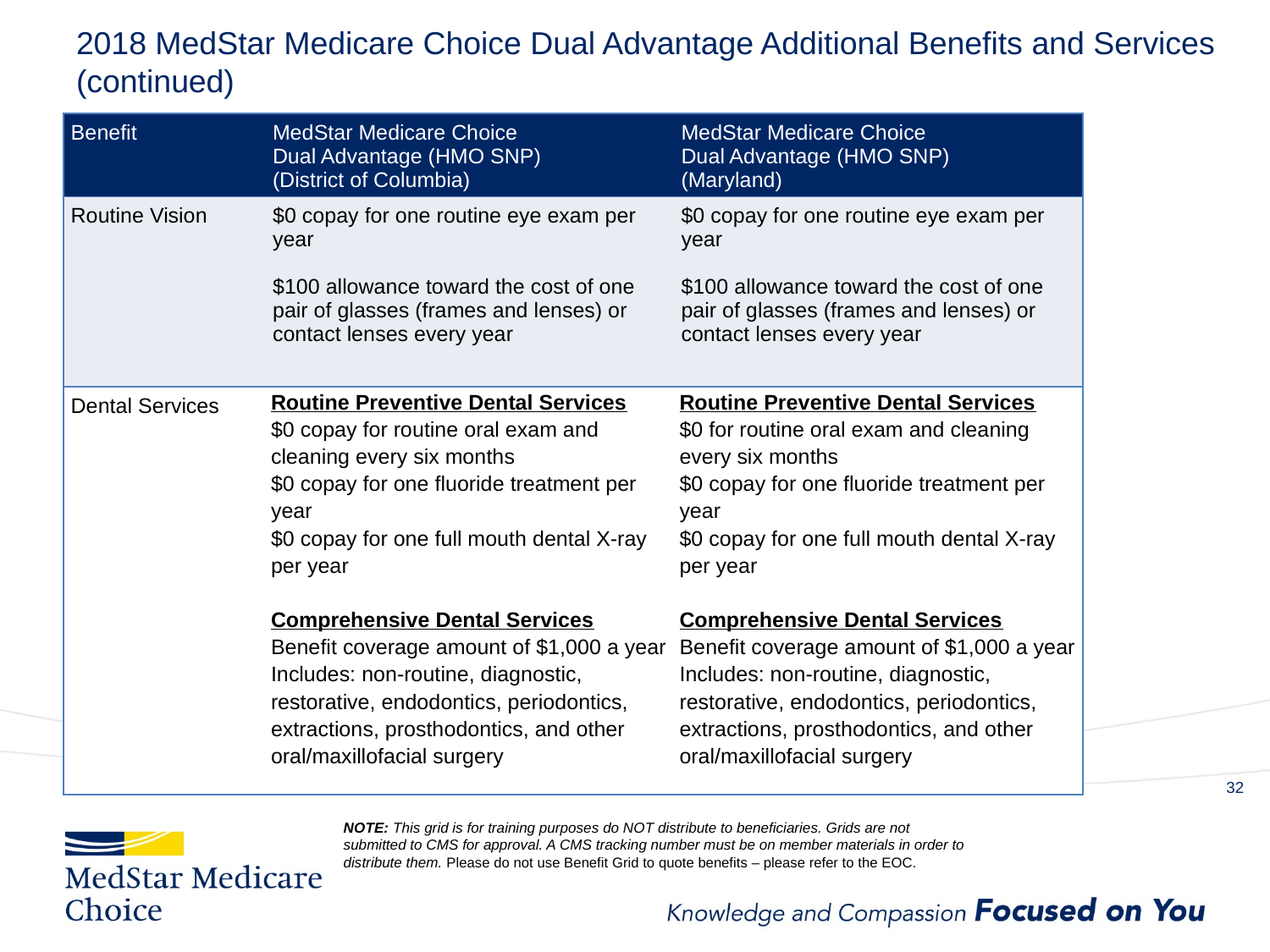

2018 MedStar Medicare Choice Dual Advantage Additional Benefits and Services (continued)
| Benefit | MedStar Medicare Choice Dual Advantage (HMO SNP) (District of Columbia) | MedStar Medicare Choice Dual Advantage (HMO SNP) (Maryland) |
| --- | --- | --- |
| Routine Vision | $0 copay for one routine eye exam per year $100 allowance toward the cost of one pair of glasses (frames and lenses) or contact lenses every year | $0 copay for one routine eye exam per year $100 allowance toward the cost of one pair of glasses (frames and lenses) or contact lenses every year |
| Dental Services | Routine Preventive Dental Services $0 copay for routine oral exam and cleaning every six months $0 copay for one fluoride treatment per year $0 copay for one full mouth dental X-ray per year Comprehensive Dental Services Benefit coverage amount of $1,000 a year Includes: non-routine, diagnostic, restorative, endodontics, periodontics, extractions, prosthodontics, and other oral/maxillofacial surgery | Routine Preventive Dental Services $0 for routine oral exam and cleaning every six months $0 copay for one fluoride treatment per year $0 copay for one full mouth dental X-ray per year Comprehensive Dental Services Benefit coverage amount of $1,000 a year Includes: non-routine, diagnostic, restorative, endodontics, periodontics, extractions, prosthodontics, and other oral/maxillofacial surgery |
32
NOTE: This grid is for training purposes do NOT distribute to beneficiaries. Grids are not submitted to CMS for approval. A CMS tracking number must be on member materials in order to distribute them. Please do not use Benefit Grid to quote benefits – please refer to the EOC.